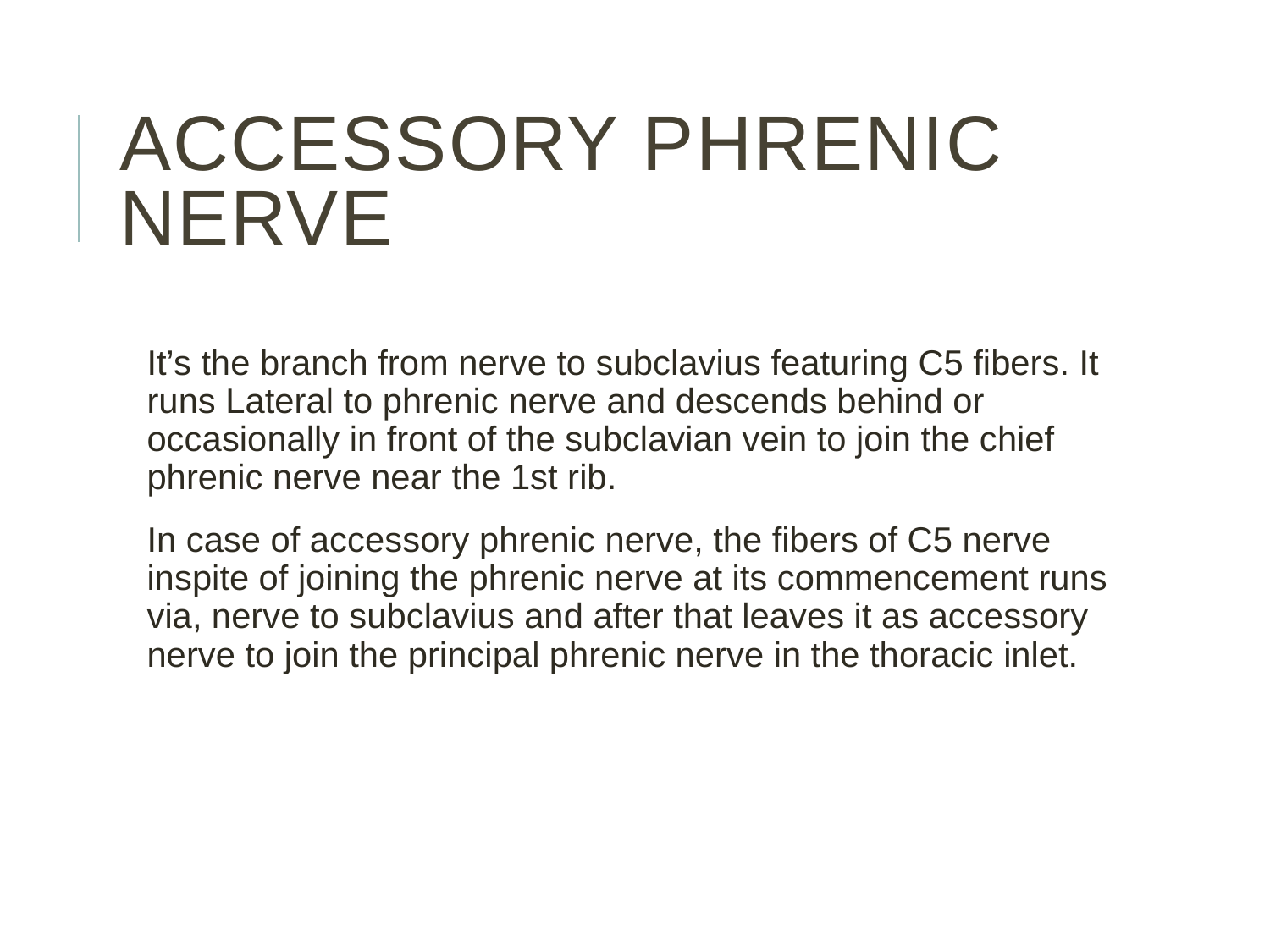

# ACCESSORY PHRENIC NERVE
It’s the branch from nerve to subclavius featuring C5 fibers. It runs Lateral to phrenic nerve and descends behind or occasionally in front of the subclavian vein to join the chief phrenic nerve near the 1st rib.
In case of accessory phrenic nerve, the fibers of C5 nerve inspite of joining the phrenic nerve at its commencement runs via, nerve to subclavius and after that leaves it as accessory nerve to join the principal phrenic nerve in the thoracic inlet.